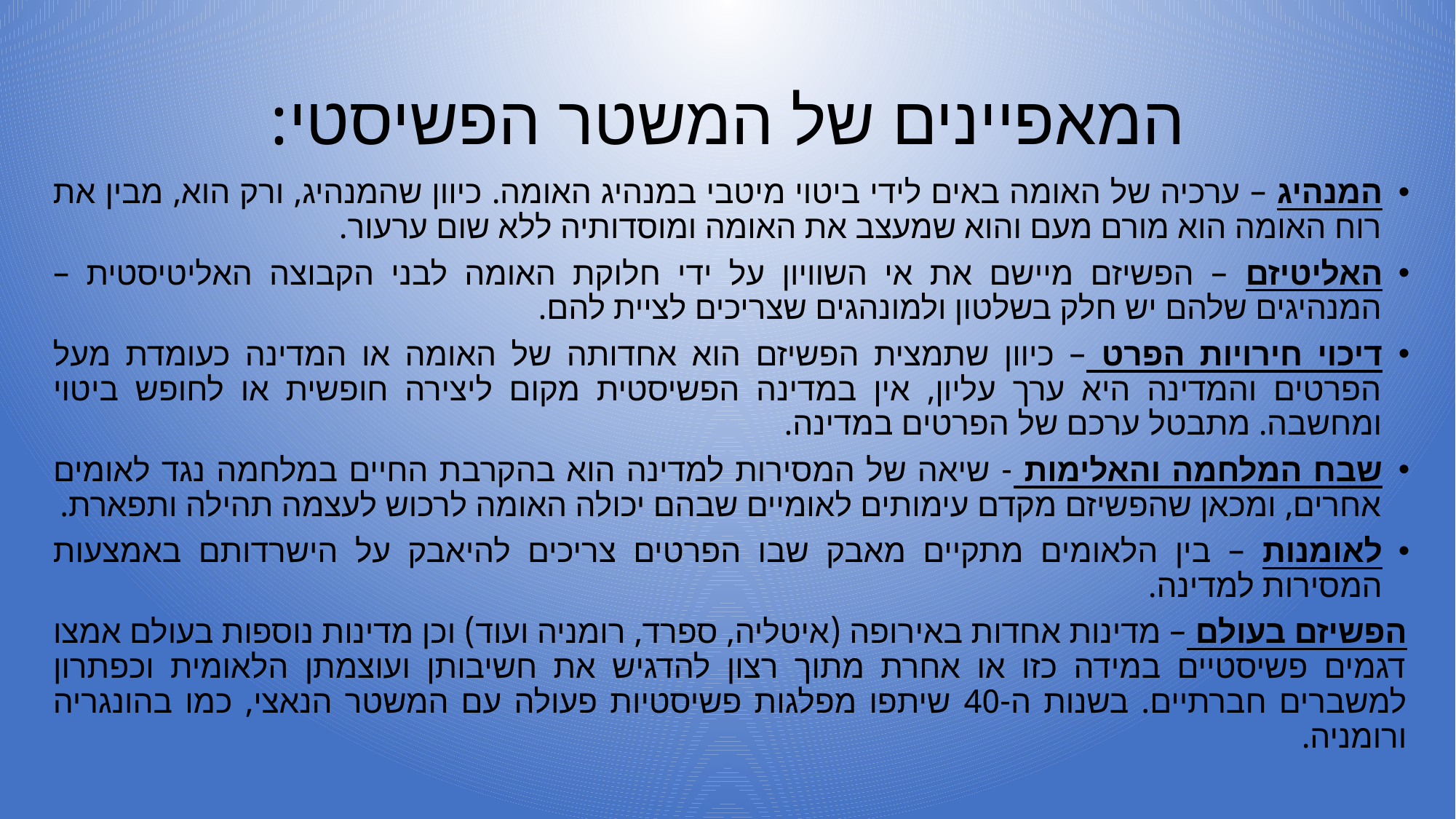

# המאפיינים של המשטר הפשיסטי:
המנהיג – ערכיה של האומה באים לידי ביטוי מיטבי במנהיג האומה. כיוון שהמנהיג, ורק הוא, מבין את רוח האומה הוא מורם מעם והוא שמעצב את האומה ומוסדותיה ללא שום ערעור.
האליטיזם – הפשיזם מיישם את אי השוויון על ידי חלוקת האומה לבני הקבוצה האליטיסטית – המנהיגים שלהם יש חלק בשלטון ולמונהגים שצריכים לציית להם.
דיכוי חירויות הפרט – כיוון שתמצית הפשיזם הוא אחדותה של האומה או המדינה כעומדת מעל הפרטים והמדינה היא ערך עליון, אין במדינה הפשיסטית מקום ליצירה חופשית או לחופש ביטוי ומחשבה. מתבטל ערכם של הפרטים במדינה.
שבח המלחמה והאלימות - שיאה של המסירות למדינה הוא בהקרבת החיים במלחמה נגד לאומים אחרים, ומכאן שהפשיזם מקדם עימותים לאומיים שבהם יכולה האומה לרכוש לעצמה תהילה ותפארת.
לאומנות – בין הלאומים מתקיים מאבק שבו הפרטים צריכים להיאבק על הישרדותם באמצעות המסירות למדינה.
הפשיזם בעולם – מדינות אחדות באירופה (איטליה, ספרד, רומניה ועוד) וכן מדינות נוספות בעולם אמצו דגמים פשיסטיים במידה כזו או אחרת מתוך רצון להדגיש את חשיבותן ועוצמתן הלאומית וכפתרון למשברים חברתיים. בשנות ה-40 שיתפו מפלגות פשיסטיות פעולה עם המשטר הנאצי, כמו בהונגריה ורומניה.